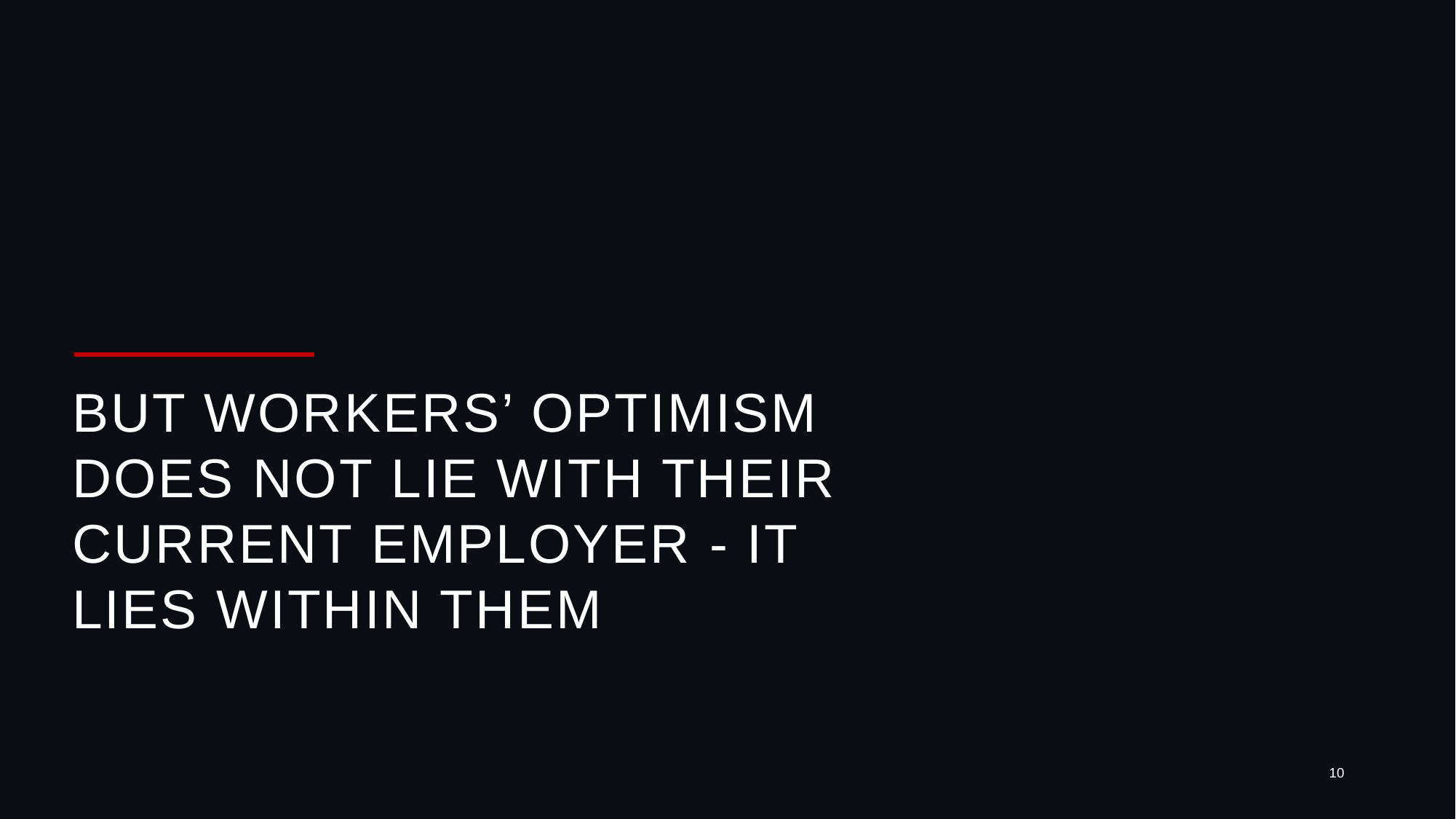

BUT WORKERS’ OPTIMISM DOES NOT LIE WITH THEIR CURRENT EMPLOYER - IT LIES WITHIN THEM
10